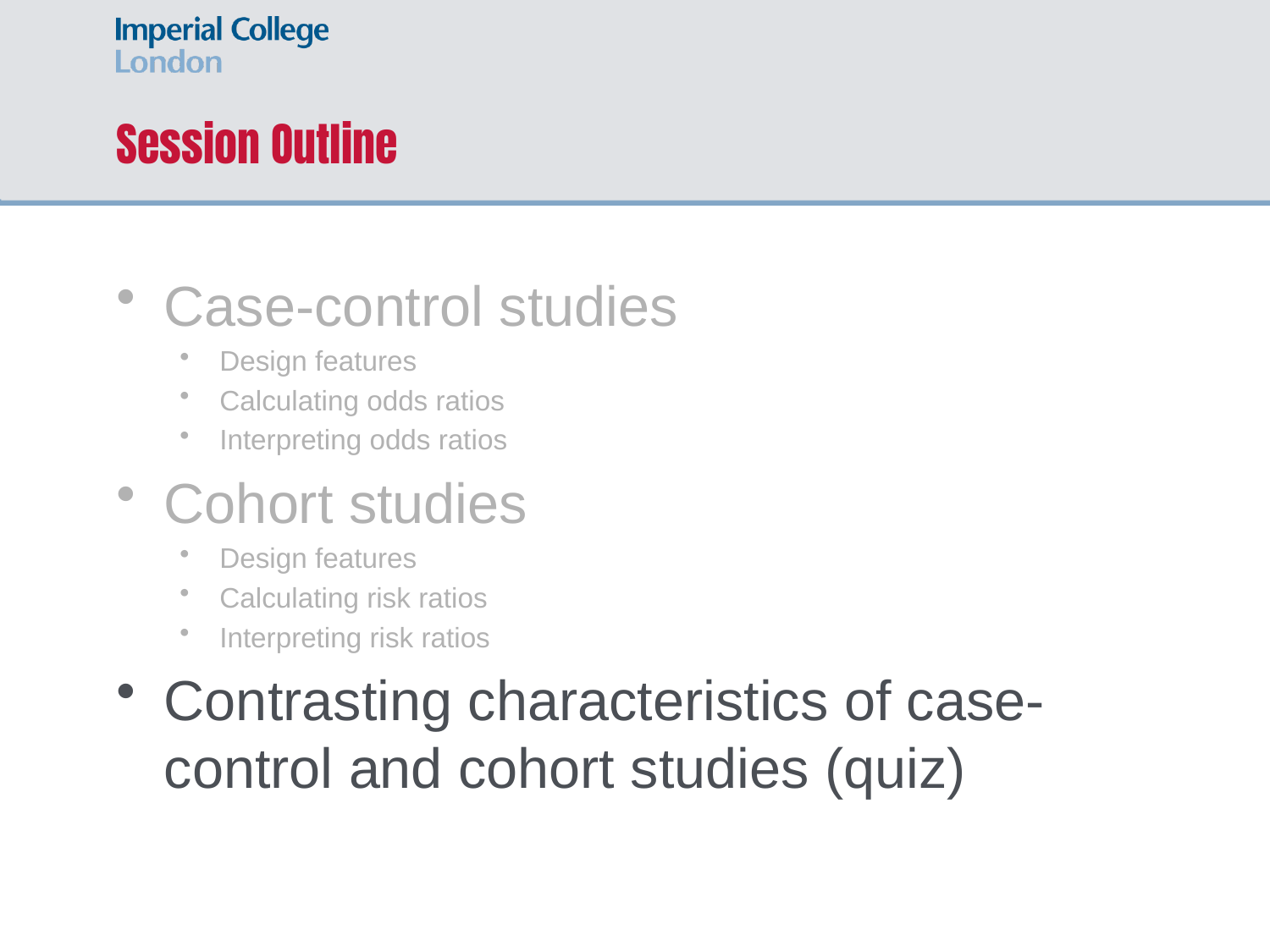

Session Outline
Case-control studies
Design features
Calculating odds ratios
Interpreting odds ratios
Cohort studies
Design features
Calculating risk ratios
Interpreting risk ratios
Contrasting characteristics of case-control and cohort studies (quiz)